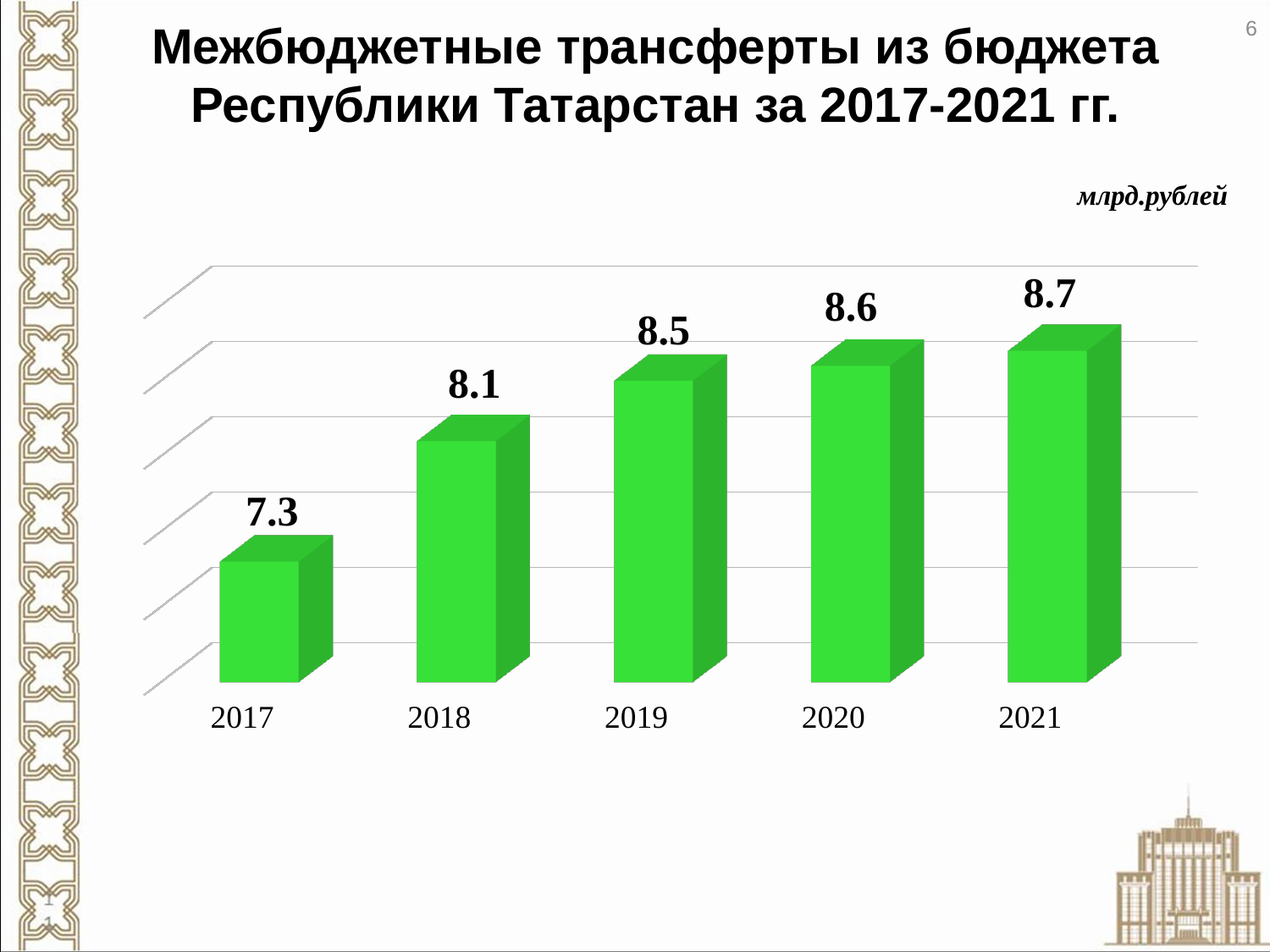

# Межбюджетные трансферты из бюджета Республики Татарстан за 2017-2021 гг.
6
млрд.рублей

[unsupported chart]